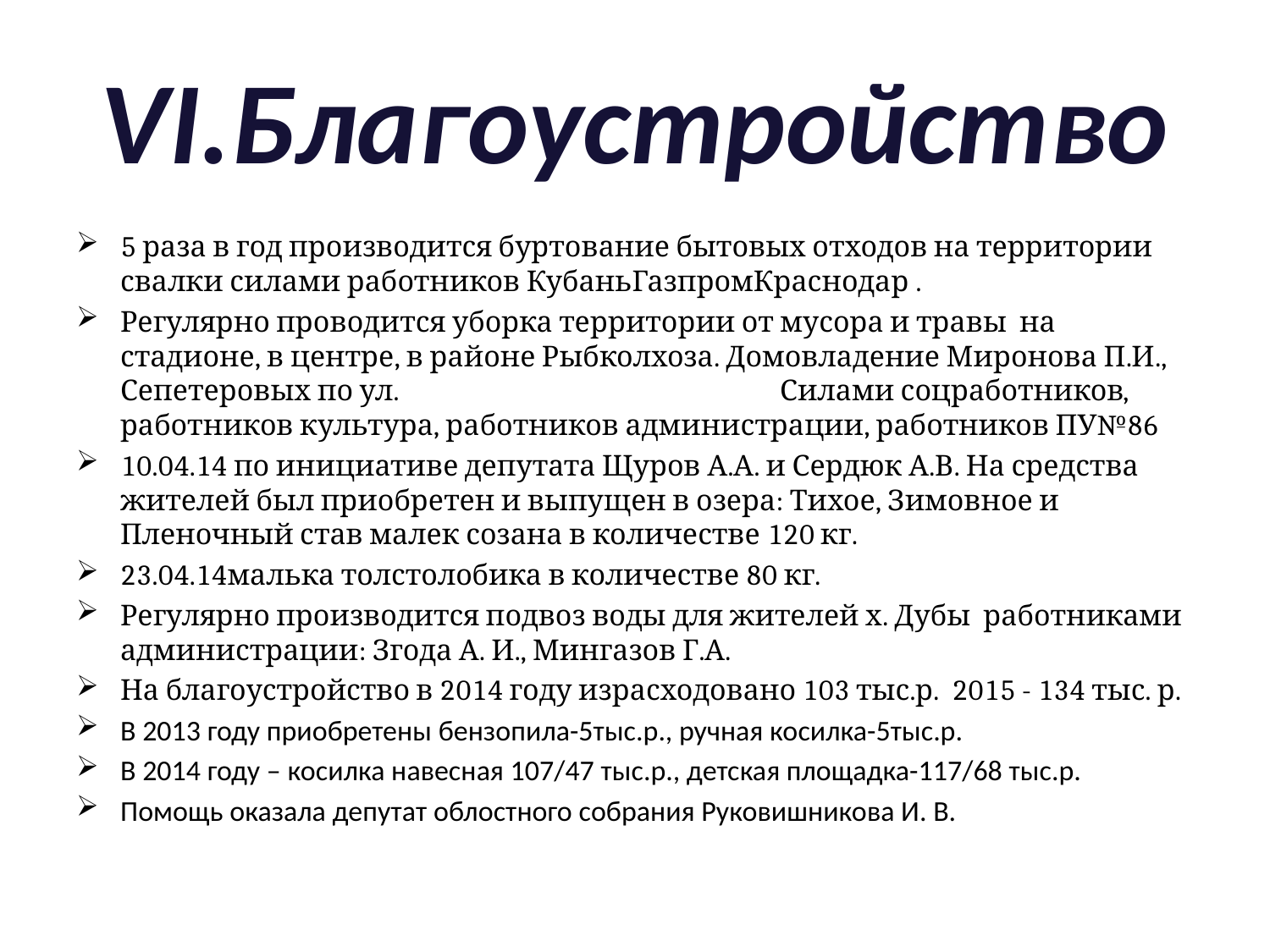

# VI.Благоустройство
5 раза в год производится буртование бытовых отходов на территории свалки силами работников КубаньГазпромКраснодар .
Регулярно проводится уборка территории от мусора и травы  на стадионе, в центре, в районе Рыбколхоза. Домовладение Миронова П.И., Сепетеровых по ул.                                                            Силами соцработников, работников культура, работников администрации, работников ПУ№86
10.04.14 по инициативе депутата Щуров А.А. и Сердюк А.В. На средства жителей был приобретен и выпущен в озера: Тихое, Зимовное и Пленочный став малек созана в количестве 120 кг.
23.04.14малька толстолобика в количестве 80 кг.
Регулярно производится подвоз воды для жителей х. Дубы  работниками администрации: Згода А. И., Мингазов Г.А.
На благоустройство в 2014 году израсходовано 103 тыс.р.  2015 - 134 тыс. р.
В 2013 году приобретены бензопила-5тыс.р., ручная косилка-5тыс.р.
В 2014 году – косилка навесная 107/47 тыс.р., детская площадка-117/68 тыс.р.
Помощь оказала депутат облостного собрания Руковишникова И. В.